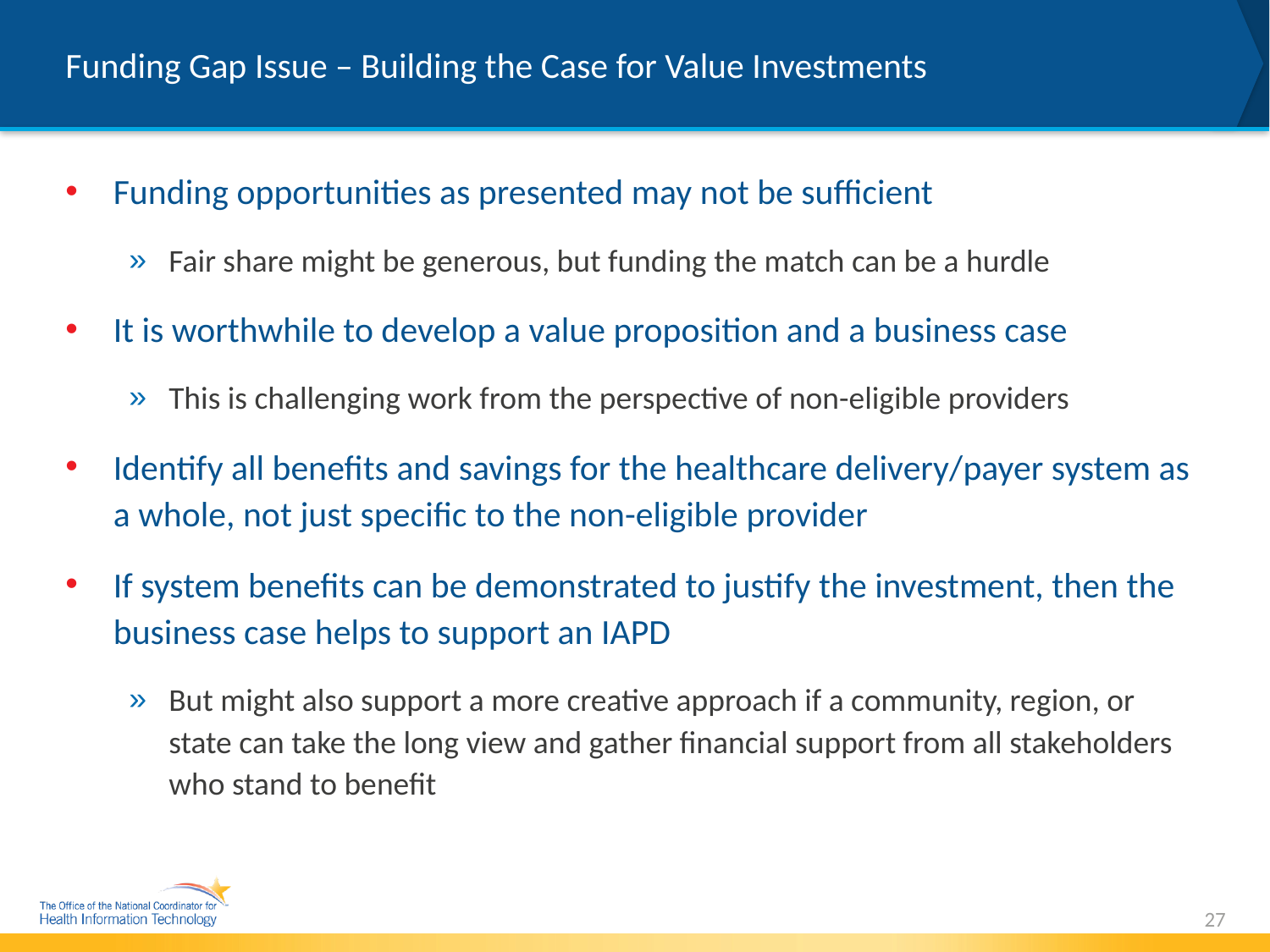

# Funding Gap Issue – Building the Case for Value Investments
Funding opportunities as presented may not be sufficient
Fair share might be generous, but funding the match can be a hurdle
It is worthwhile to develop a value proposition and a business case
This is challenging work from the perspective of non-eligible providers
Identify all benefits and savings for the healthcare delivery/payer system as a whole, not just specific to the non-eligible provider
If system benefits can be demonstrated to justify the investment, then the business case helps to support an IAPD
But might also support a more creative approach if a community, region, or state can take the long view and gather financial support from all stakeholders who stand to benefit
27